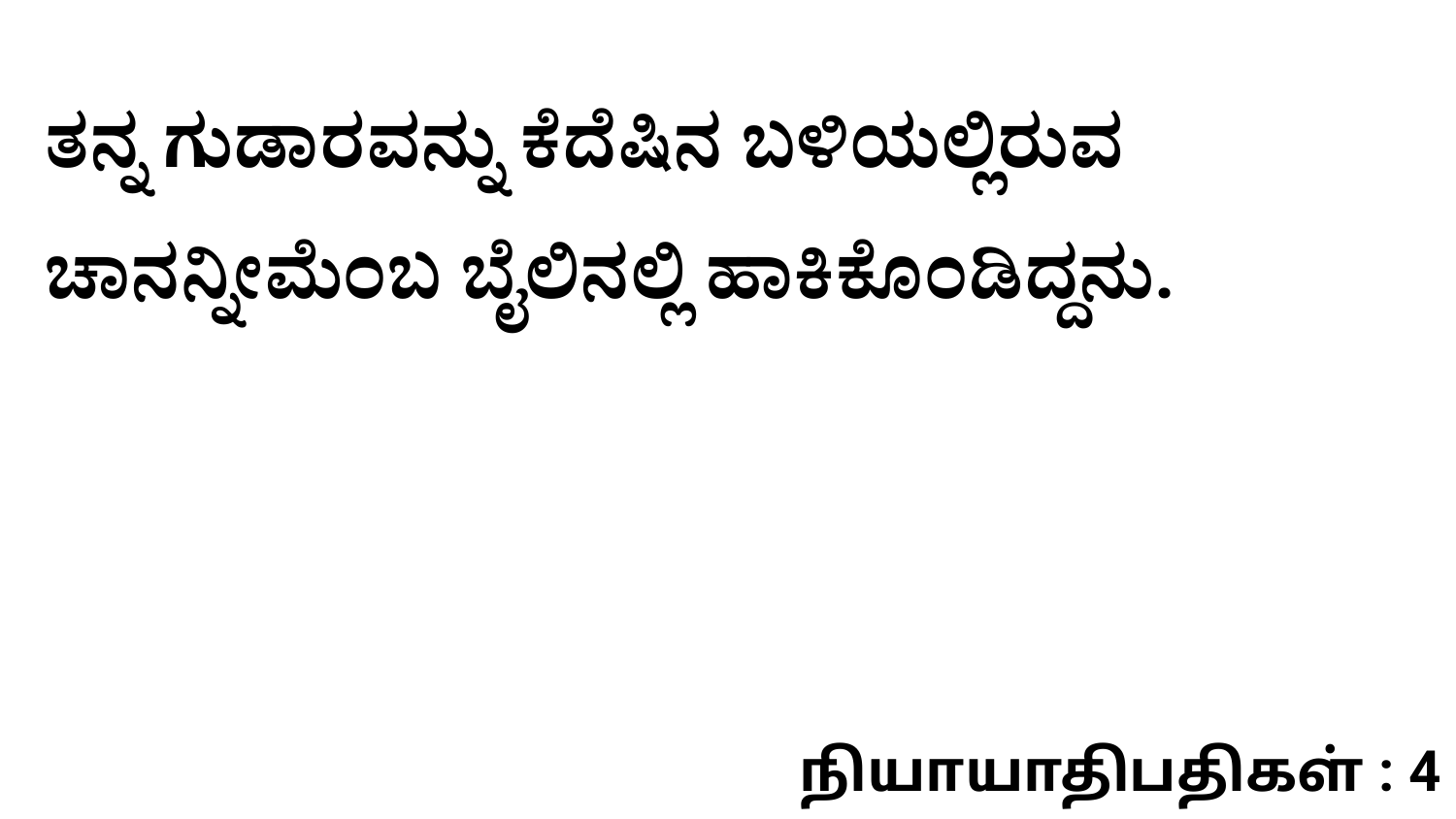

ತನ್ನ ಗುಡಾರವನ್ನು ಕೆದೆಷಿನ ಬಳಿಯಲ್ಲಿರುವ ಚಾನನ್ನೀಮೆಂಬ ಬೈಲಿನಲ್ಲಿ ಹಾಕಿಕೊಂಡಿದ್ದನು.
நியாயாதிபதிகள் : 4